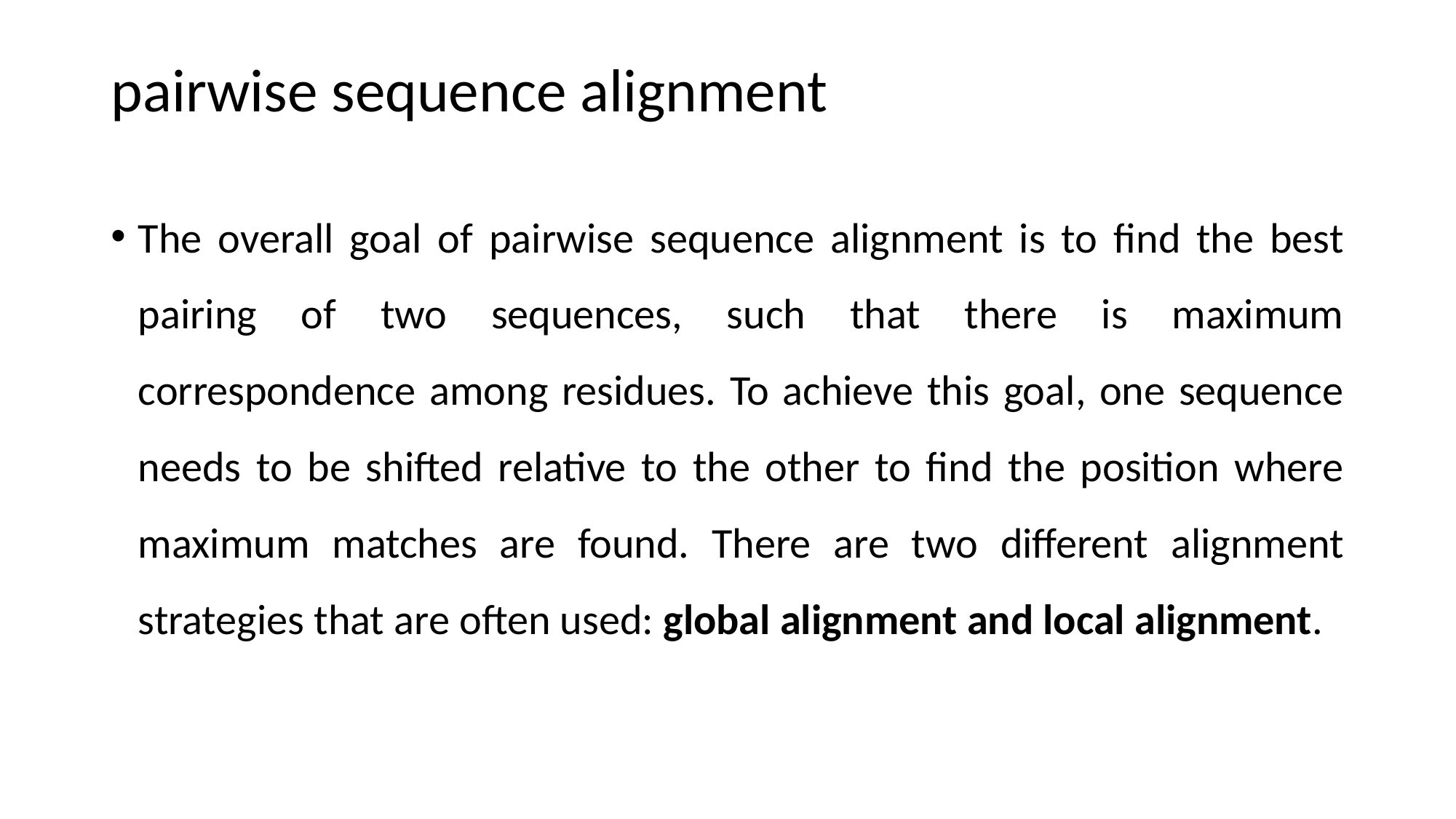

# pairwise sequence alignment
The overall goal of pairwise sequence alignment is to find the best pairing of two sequences, such that there is maximum correspondence among residues. To achieve this goal, one sequence needs to be shifted relative to the other to find the position where maximum matches are found. There are two different alignment strategies that are often used: global alignment and local alignment.